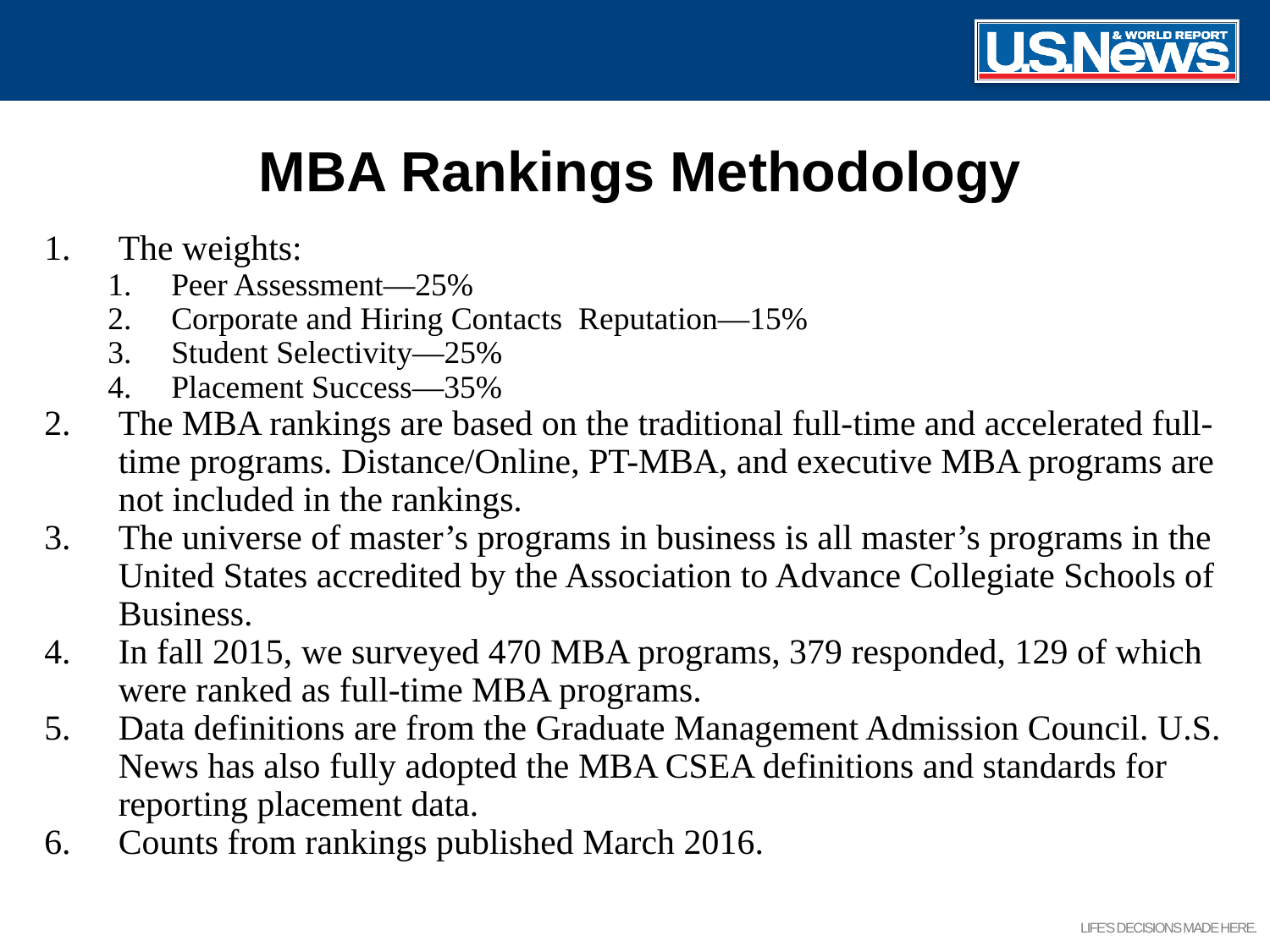

# MBA Rankings Methodology
The weights:
Peer Assessment—25%
Corporate and Hiring Contacts  Reputation—15%
Student Selectivity—25%
Placement Success—35%
The MBA rankings are based on the traditional full-time and accelerated full-time programs. Distance/Online, PT-MBA, and executive MBA programs are not included in the rankings.
The universe of master’s programs in business is all master’s programs in the United States accredited by the Association to Advance Collegiate Schools of Business.
In fall 2015, we surveyed 470 MBA programs, 379 responded, 129 of which were ranked as full-time MBA programs.
Data definitions are from the Graduate Management Admission Council. U.S. News has also fully adopted the MBA CSEA definitions and standards for reporting placement data.
Counts from rankings published March 2016.